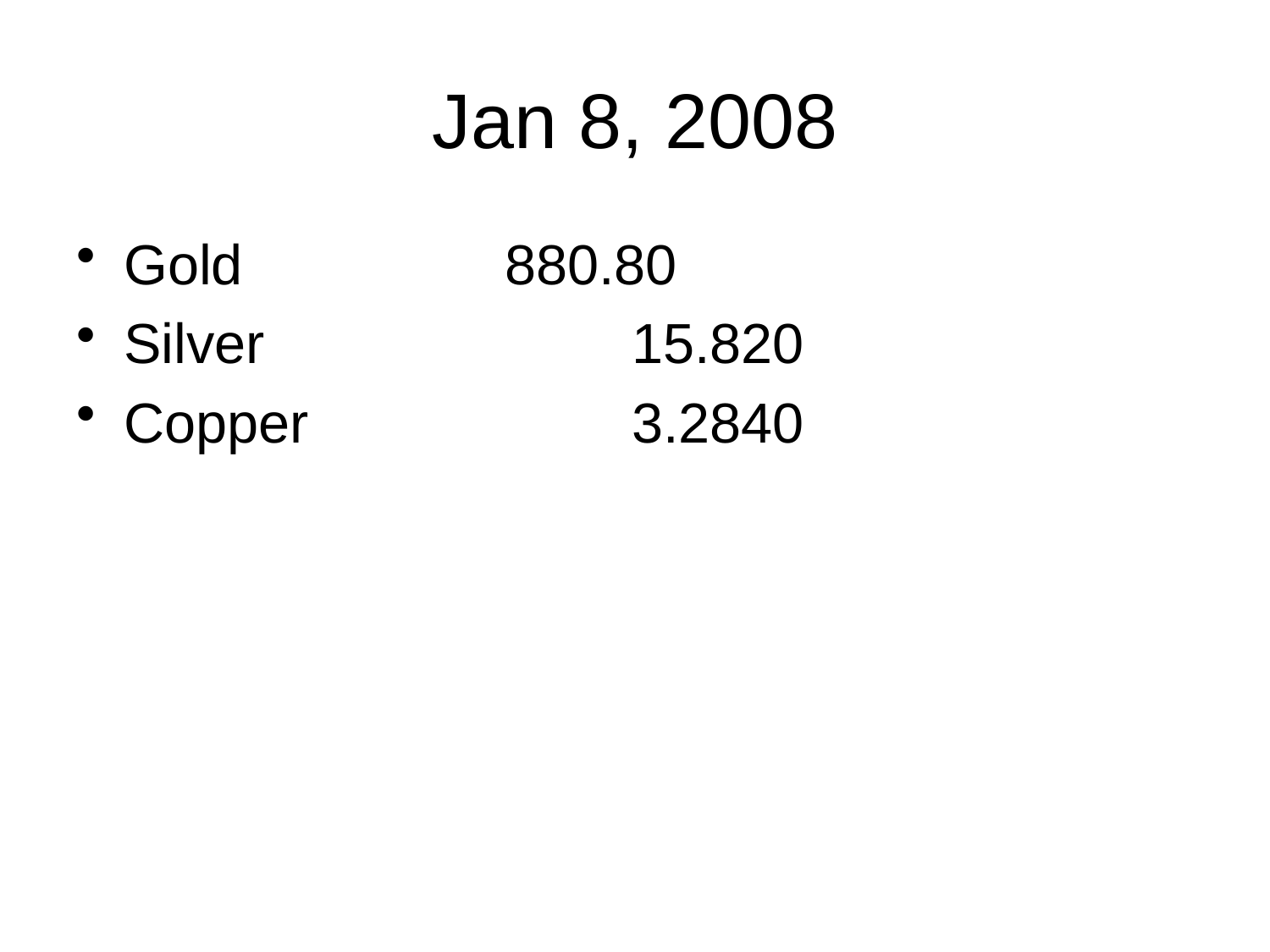

# Jan 8, 2008
Gold			880.80
Silver			15.820
Copper			3.2840